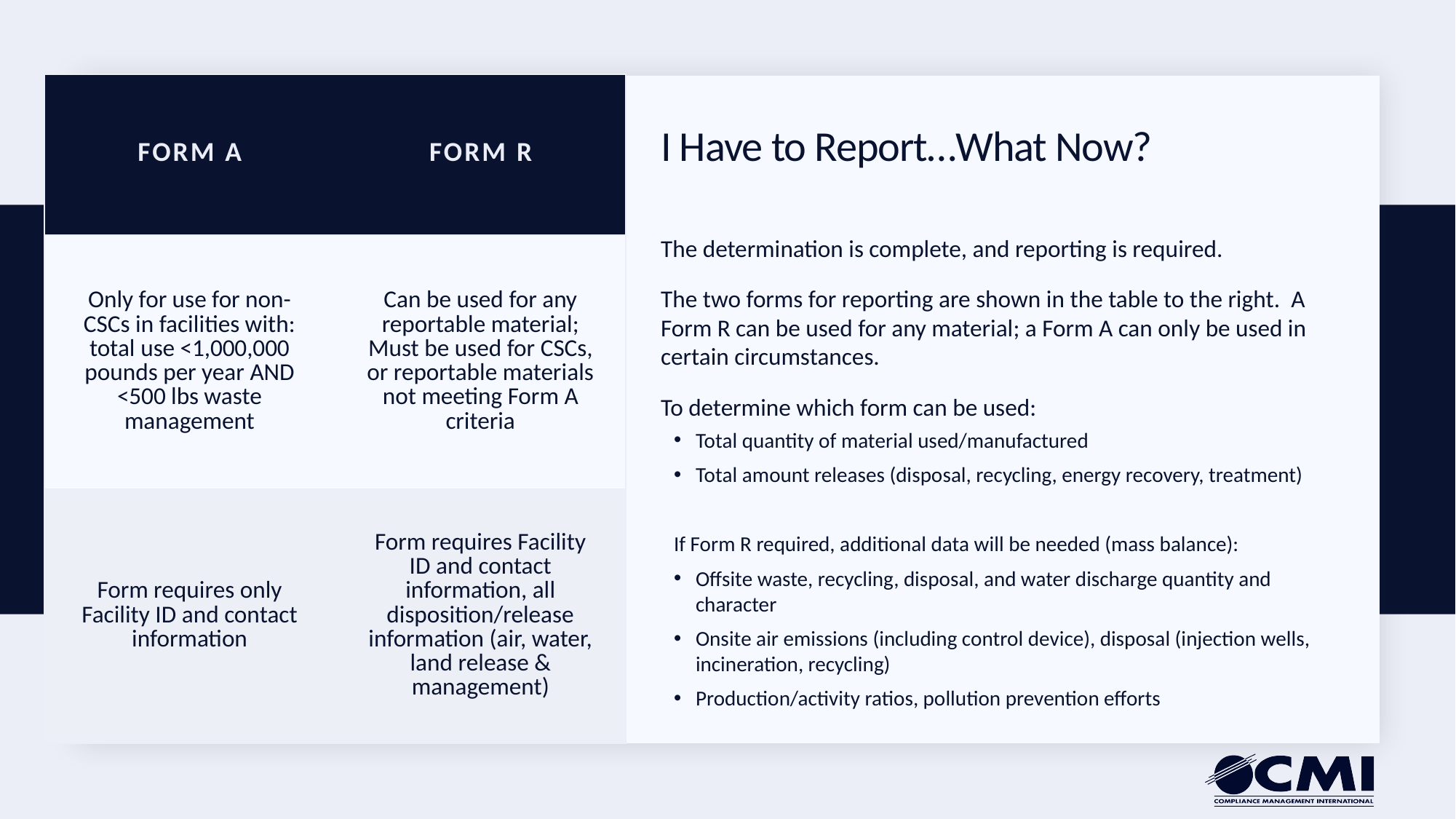

| Form a | Form r |
| --- | --- |
| Only for use for non-CSCs in facilities with: total use <1,000,000 pounds per year AND <500 lbs waste management | Can be used for any reportable material; Must be used for CSCs, or reportable materials not meeting Form A criteria |
| Form requires only Facility ID and contact information | Form requires Facility ID and contact information, all disposition/release information (air, water, land release & management) |
# I Have to Report…What Now?
The determination is complete, and reporting is required.
The two forms for reporting are shown in the table to the right.  A Form R can be used for any material; a Form A can only be used in certain circumstances.
To determine which form can be used:
Total quantity of material used/manufactured
Total amount releases (disposal, recycling, energy recovery, treatment)

If Form R required, additional data will be needed (mass balance):
Offsite waste, recycling, disposal, and water discharge quantity and character
Onsite air emissions (including control device), disposal (injection wells, incineration, recycling)
Production/activity ratios, pollution prevention efforts